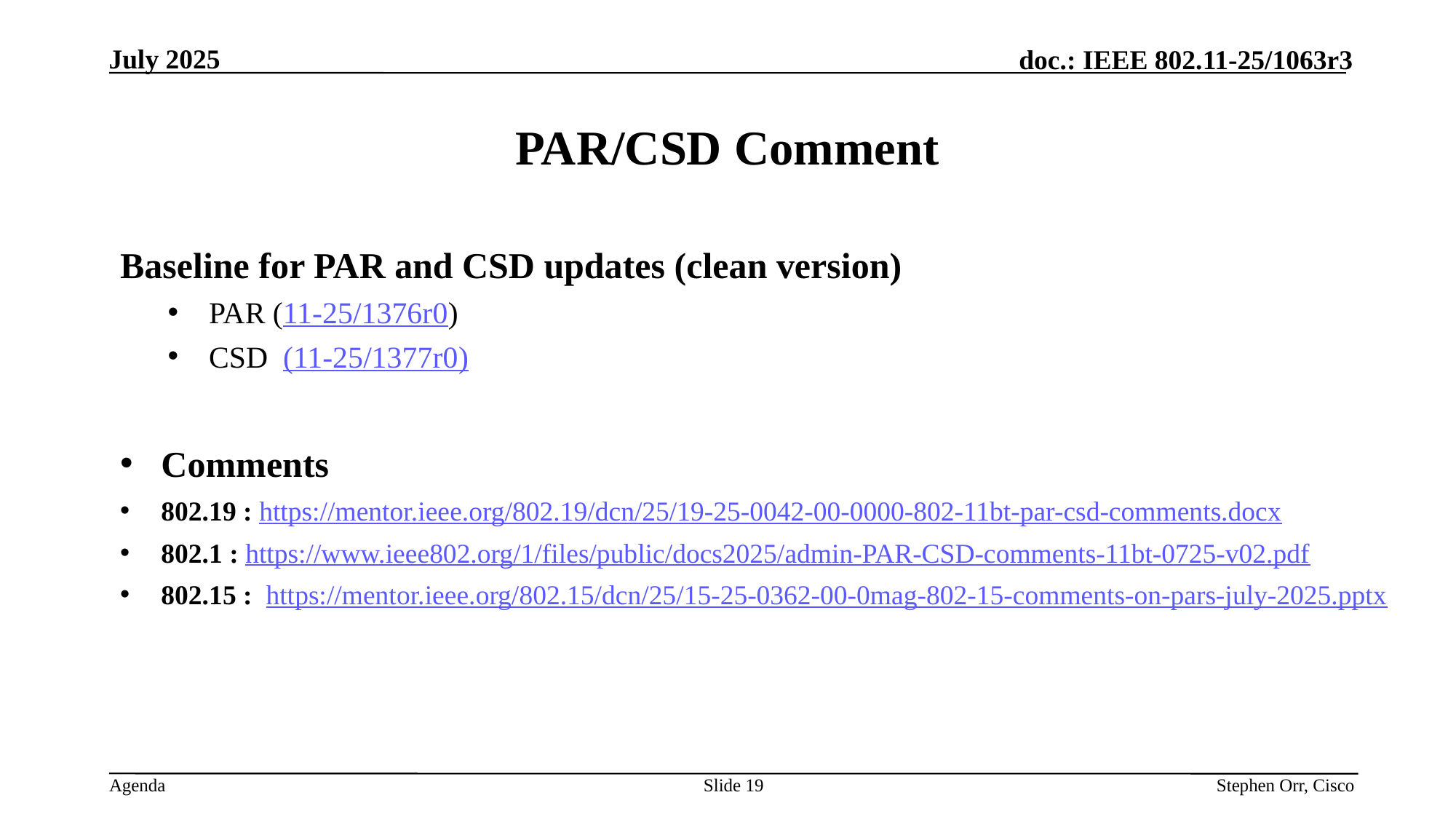

# PAR/CSD Comment
Baseline for PAR and CSD updates (clean version)
PAR (11-25/1376r0)
CSD  (11-25/1377r0)

Comments
802.19 : https://mentor.ieee.org/802.19/dcn/25/19-25-0042-00-0000-802-11bt-par-csd-comments.docx
802.1 : https://www.ieee802.org/1/files/public/docs2025/admin-PAR-CSD-comments-11bt-0725-v02.pdf
802.15 :  https://mentor.ieee.org/802.15/dcn/25/15-25-0362-00-0mag-802-15-comments-on-pars-july-2025.pptx

Slide 19